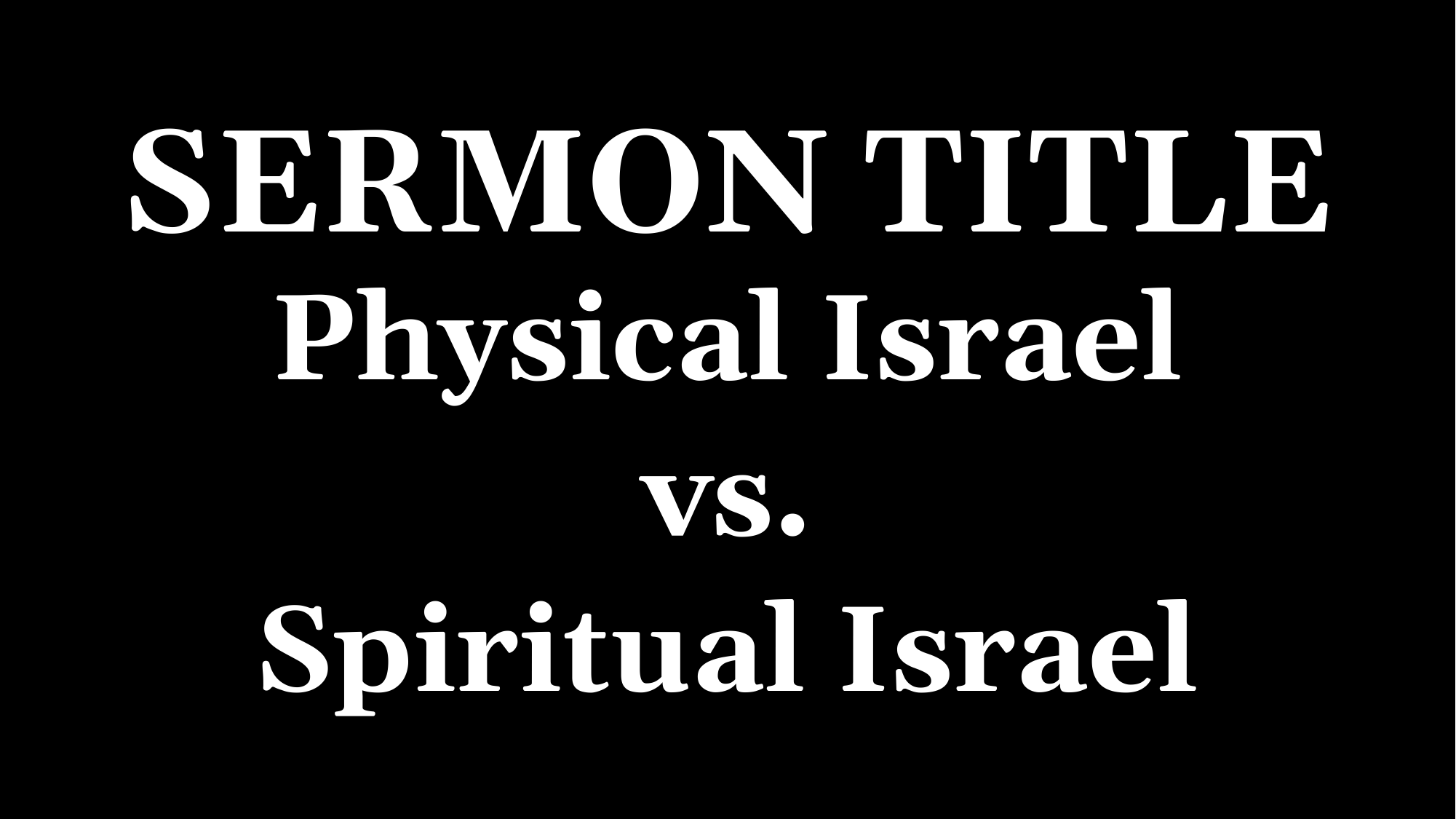

SERMON TITLE
Physical Israel
vs.
Spiritual Israel